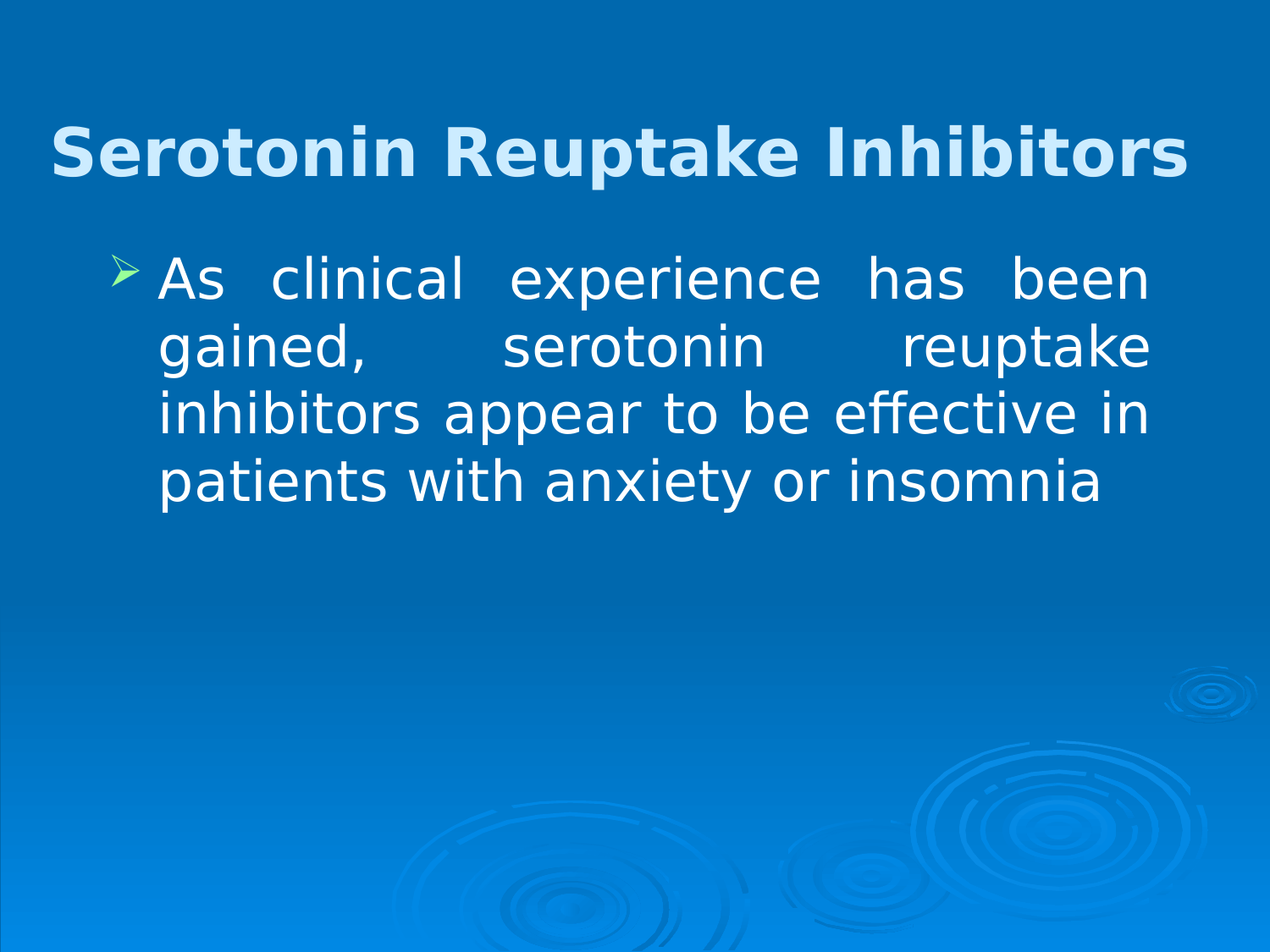

# Serotonin Reuptake Inhibitors
As clinical experience has been gained, serotonin reuptake inhibitors appear to be effective in patients with anxiety or insomnia